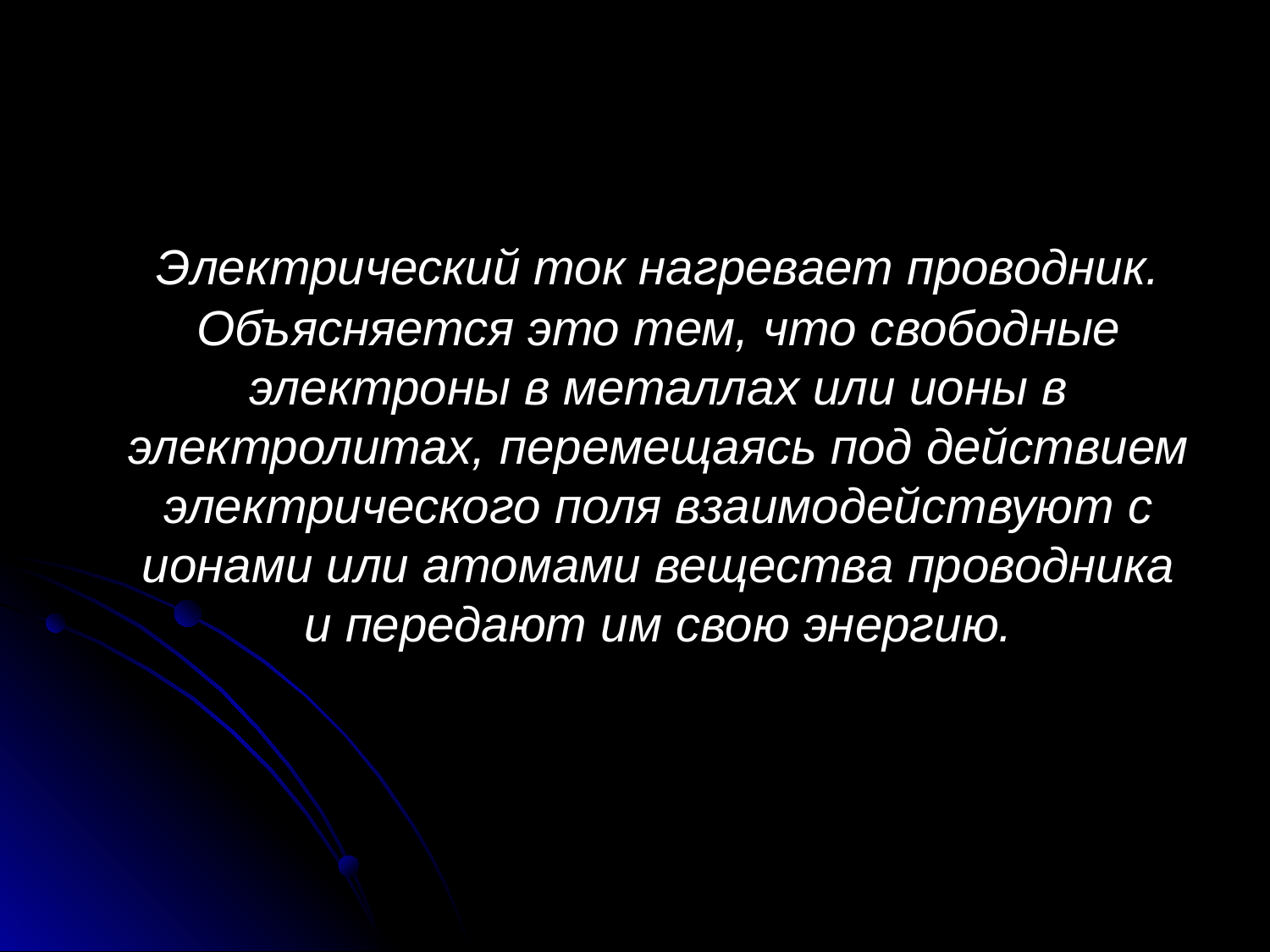

Закон Джоуля - Ленца
   Электрический ток нагревает проводник. Объясняется это тем, что свободные электроны в металлах или ионы в электролитах, перемещаясь под действием электрического поля взаимодействуют с ионами или атомами вещества проводника и передают им свою энергию.